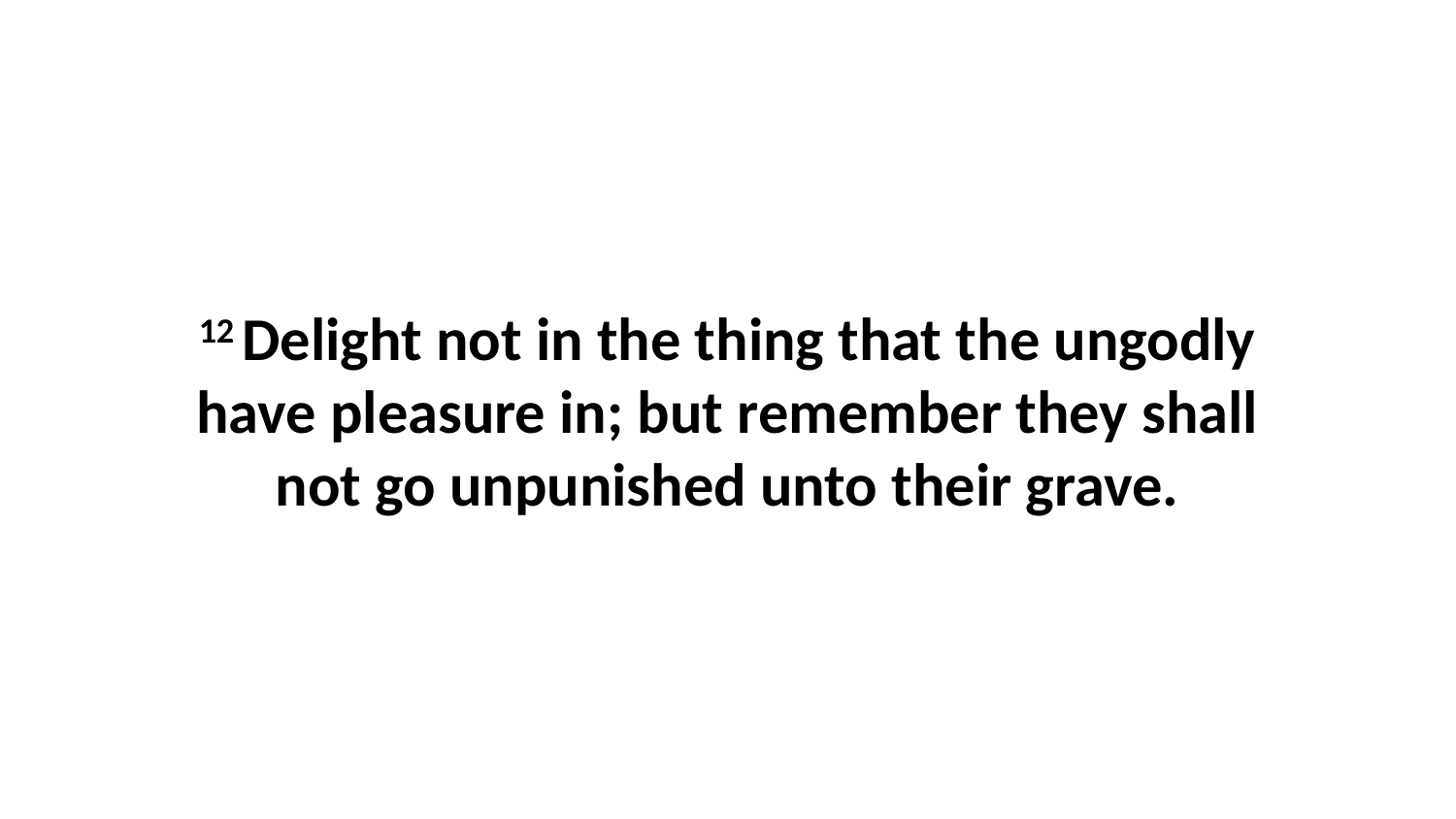

12 Delight not in the thing that the ungodly have pleasure in; but remember they shall not go unpunished unto their grave.